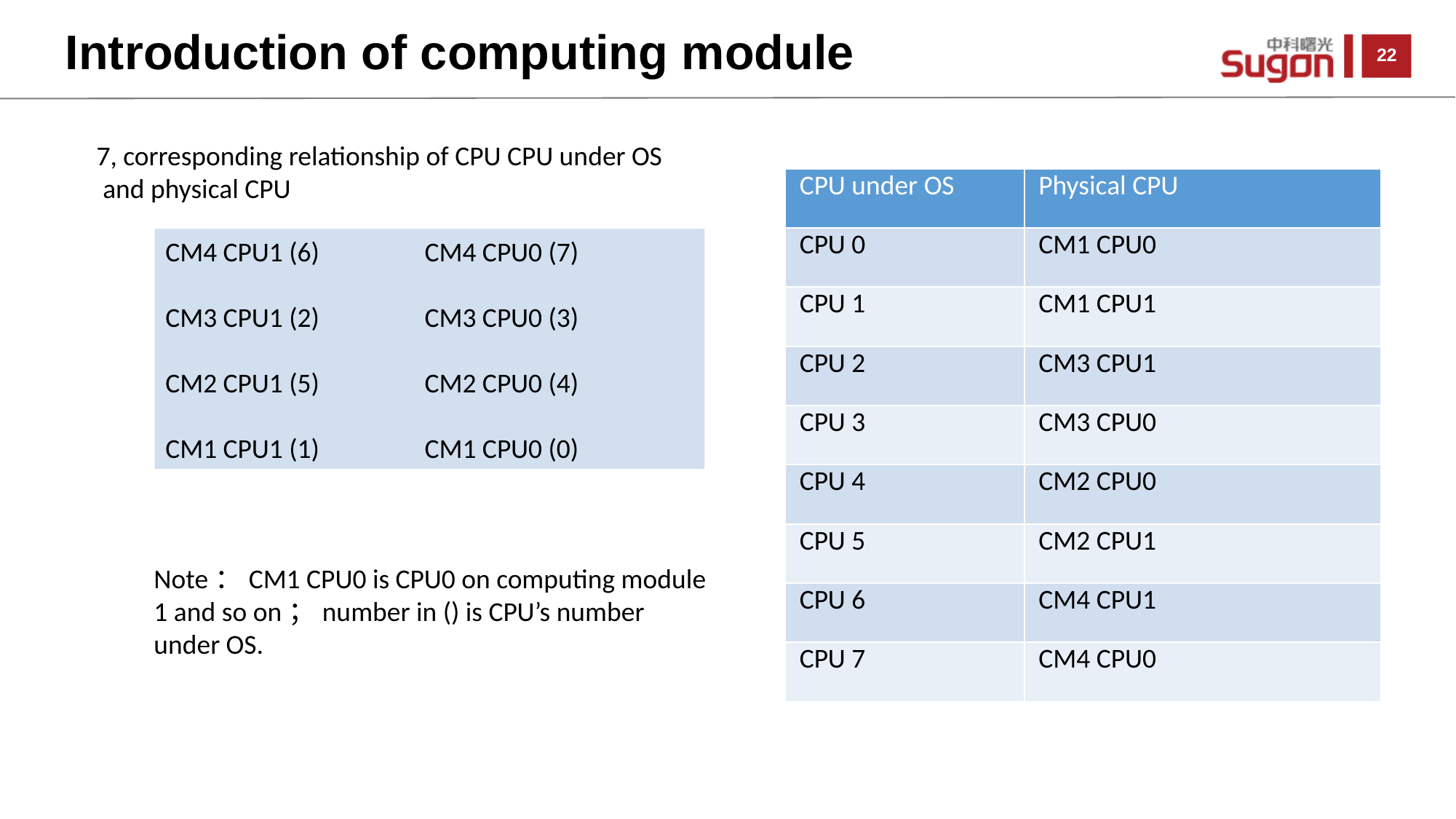

Introduction of computing module
7, corresponding relationship of CPU CPU under OS
 and physical CPU
| CPU under OS | Physical CPU |
| --- | --- |
| CPU 0 | CM1 CPU0 |
| CPU 1 | CM1 CPU1 |
| CPU 2 | CM3 CPU1 |
| CPU 3 | CM3 CPU0 |
| CPU 4 | CM2 CPU0 |
| CPU 5 | CM2 CPU1 |
| CPU 6 | CM4 CPU1 |
| CPU 7 | CM4 CPU0 |
CM4 CPU1 (6)	CM4 CPU0 (7)

CM3 CPU1 (2)	CM3 CPU0 (3)

CM2 CPU1 (5)	CM2 CPU0 (4)

CM1 CPU1 (1)	CM1 CPU0 (0)
Note：CM1 CPU0 is CPU0 on computing module 1 and so on；number in () is CPU’s number under OS.